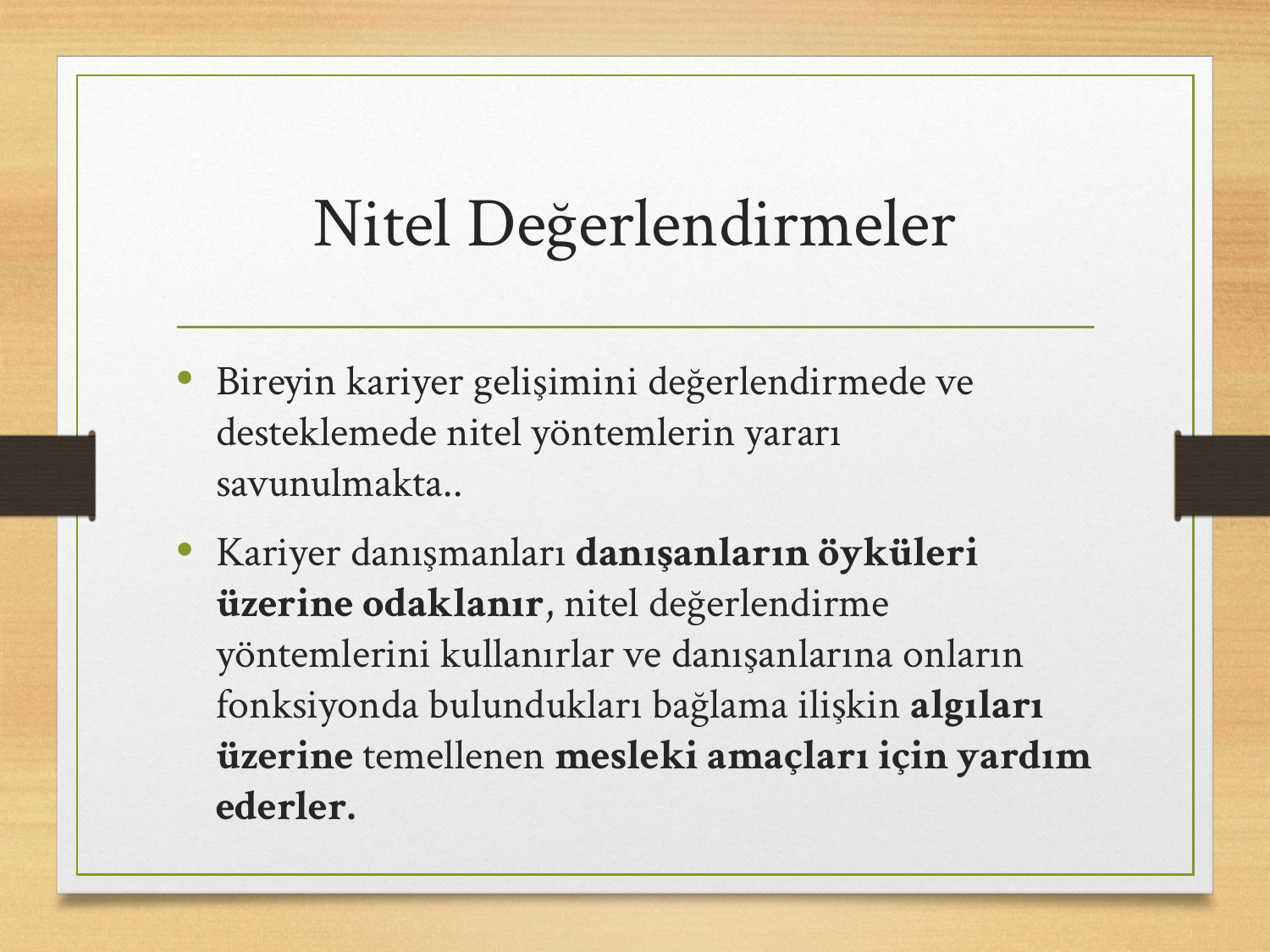

# Nitel Değerlendirmeler
Bireyin kariyer gelişimini değerlendirmede ve desteklemede nitel yöntemlerin yararı savunulmakta..
Kariyer danışmanları danışanların öyküleri üzerine odaklanır, nitel değerlendirme yöntemlerini kullanırlar ve danışanlarına onların fonksiyonda bulundukları bağlama ilişkin algıları üzerine temellenen mesleki amaçları için yardım ederler.